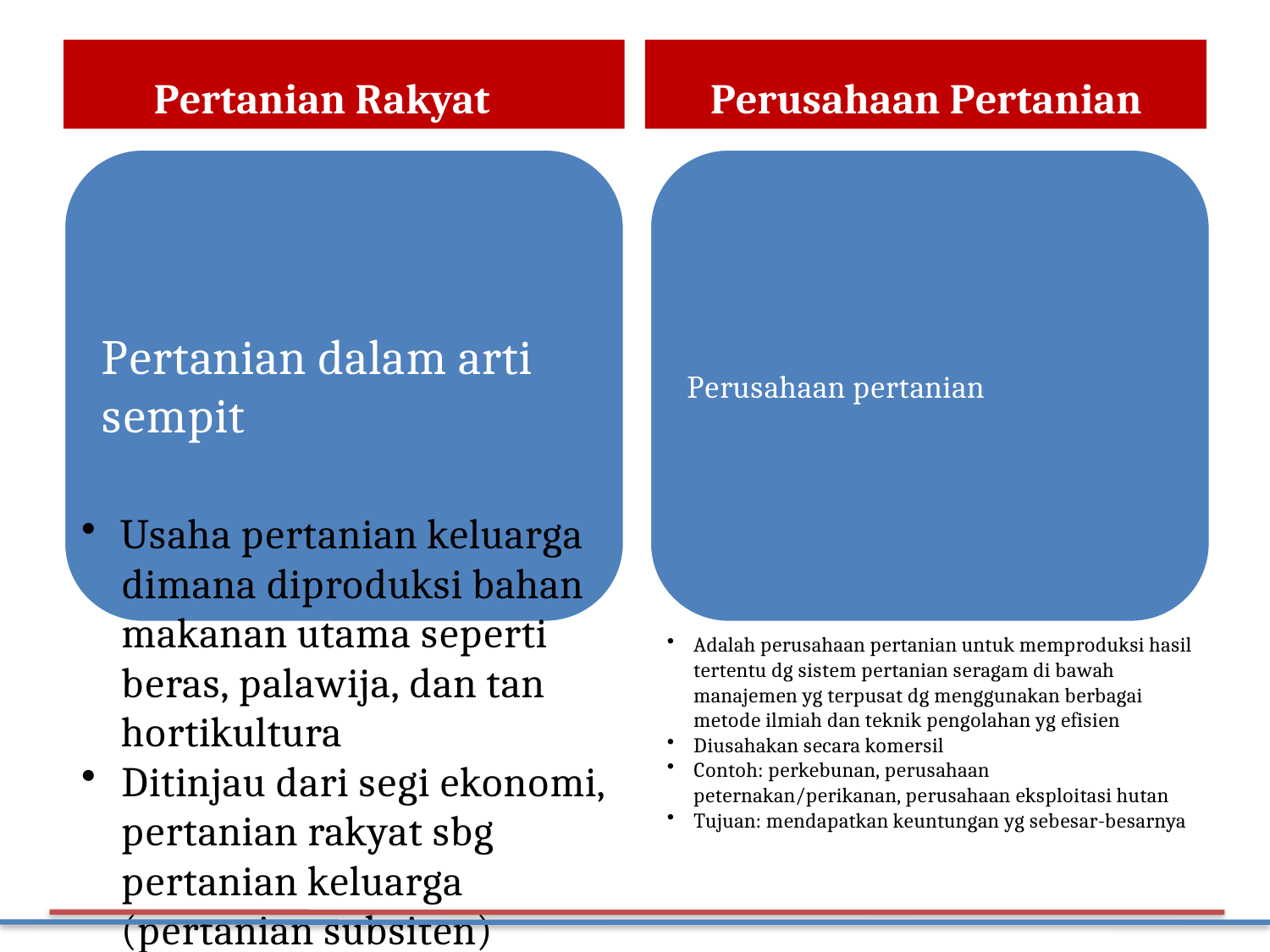

Pertanian Rakyat
Perusahaan Pertanian
Pertanian dalam arti sempit
Usaha pertanian keluarga dimana diproduksi bahan makanan utama seperti beras, palawija, dan tan hortikultura
Ditinjau dari segi ekonomi, pertanian rakyat sbg pertanian keluarga (pertanian subsiten)
Perusahaan pertanian
Adalah perusahaan pertanian untuk memproduksi hasil tertentu dg sistem pertanian seragam di bawah manajemen yg terpusat dg menggunakan berbagai metode ilmiah dan teknik pengolahan yg efisien
Contoh: perkebunan, perusahaan peternakan/perikanan, perusahaan eksploitasi hutan
Tujuan: mendapatkan keuntungan yg sebesar-besarnya
Diusahakan secara komersil